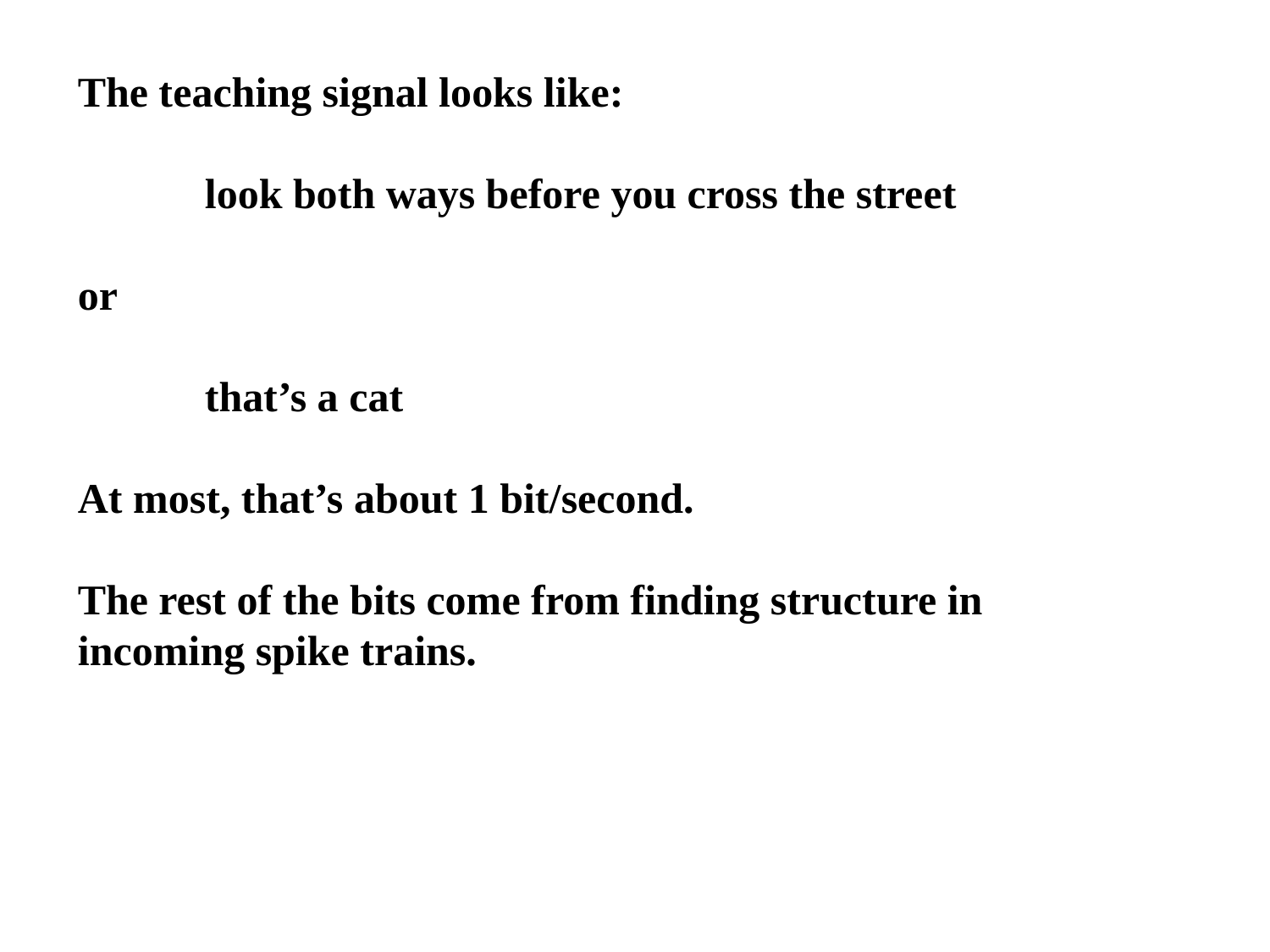

The teaching signal looks like:

	look both ways before you cross the street

or

	that’s a cat

At most, that’s about 1 bit/second.

The rest of the bits come from finding structure in
incoming spike trains.